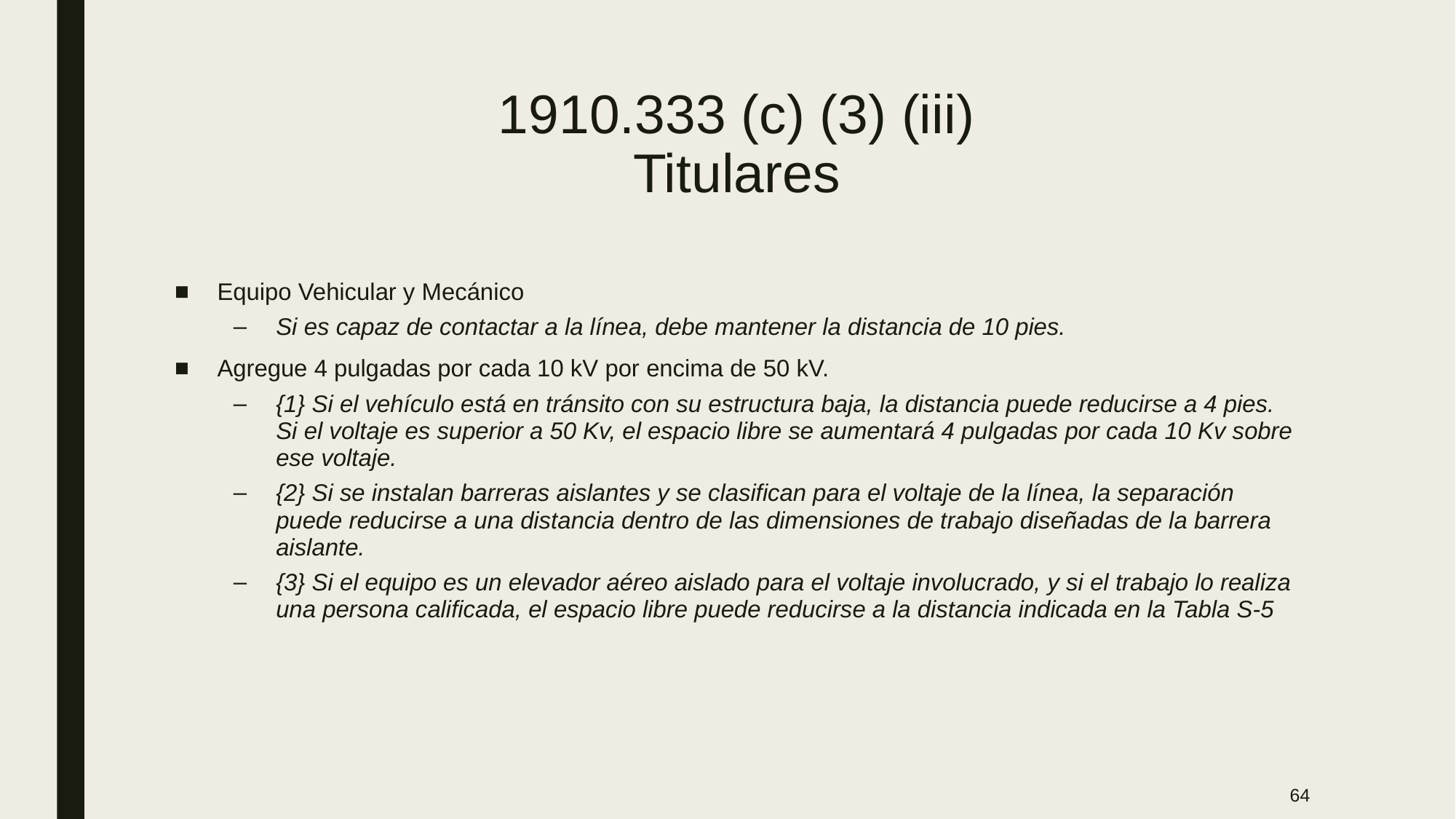

# 1910.333 (c) (3) (iii) Titulares
Equipo Vehicular y Mecánico
Si es capaz de contactar a la línea, debe mantener la distancia de 10 pies.
Agregue 4 pulgadas por cada 10 kV por encima de 50 kV.
{1} Si el vehículo está en tránsito con su estructura baja, la distancia puede reducirse a 4 pies. Si el voltaje es superior a 50 Kv, el espacio libre se aumentará 4 pulgadas por cada 10 Kv sobre ese voltaje.
{2} Si se instalan barreras aislantes y se clasifican para el voltaje de la línea, la separación puede reducirse a una distancia dentro de las dimensiones de trabajo diseñadas de la barrera aislante.
{3} Si el equipo es un elevador aéreo aislado para el voltaje involucrado, y si el trabajo lo realiza una persona calificada, el espacio libre puede reducirse a la distancia indicada en la Tabla S-5

64